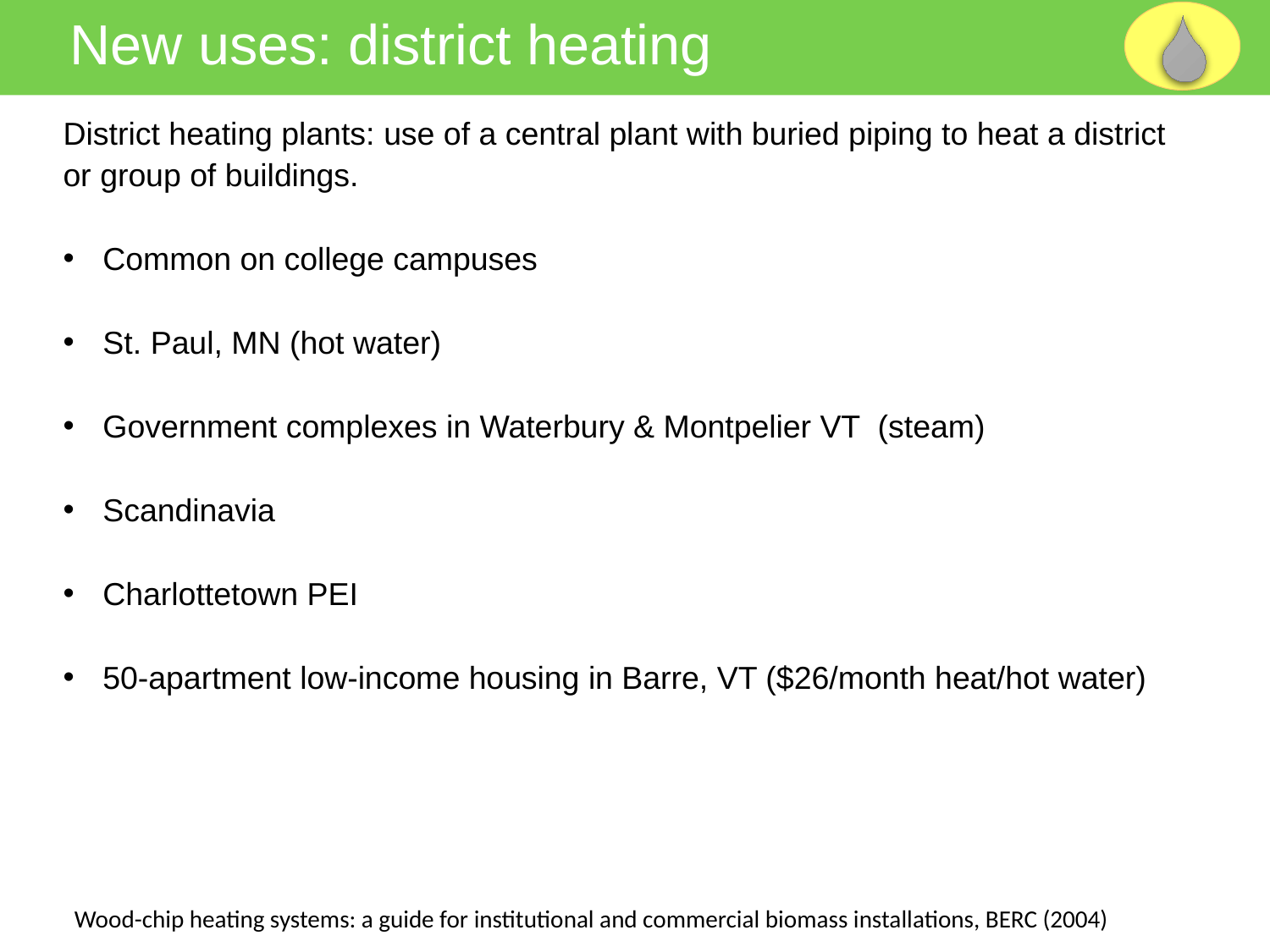

New uses: district heating
District heating plants: use of a central plant with buried piping to heat a district or group of buildings.

Common on college campuses

St. Paul, MN (hot water)

Government complexes in Waterbury & Montpelier VT  (steam)

Scandinavia

Charlottetown PEI

50-apartment low-income housing in Barre, VT ($26/month heat/hot water)
Wood-chip heating systems: a guide for institutional and commercial biomass installations, BERC (2004)